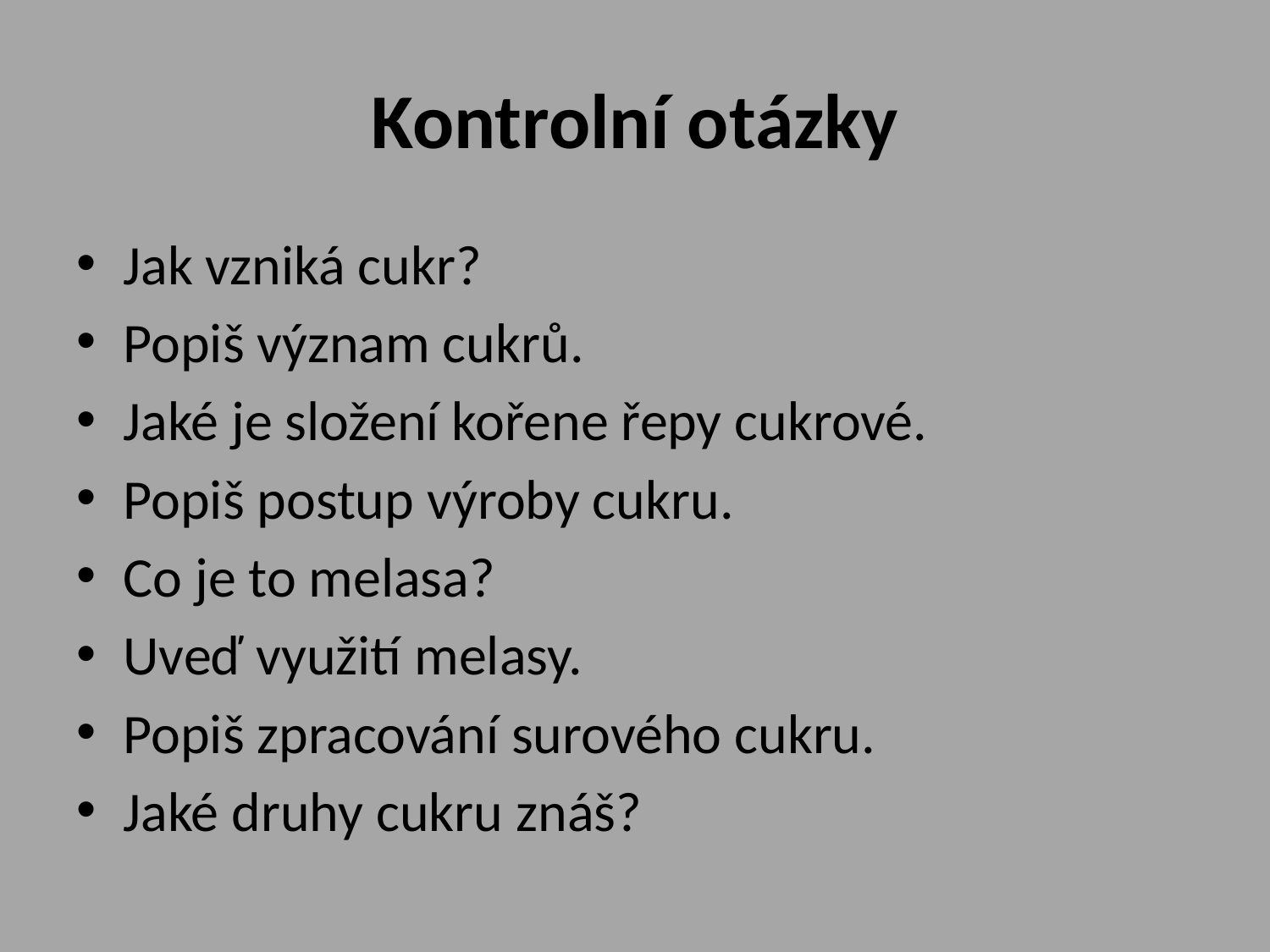

# Kontrolní otázky
Jak vzniká cukr?
Popiš význam cukrů.
Jaké je složení kořene řepy cukrové.
Popiš postup výroby cukru.
Co je to melasa?
Uveď využití melasy.
Popiš zpracování surového cukru.
Jaké druhy cukru znáš?